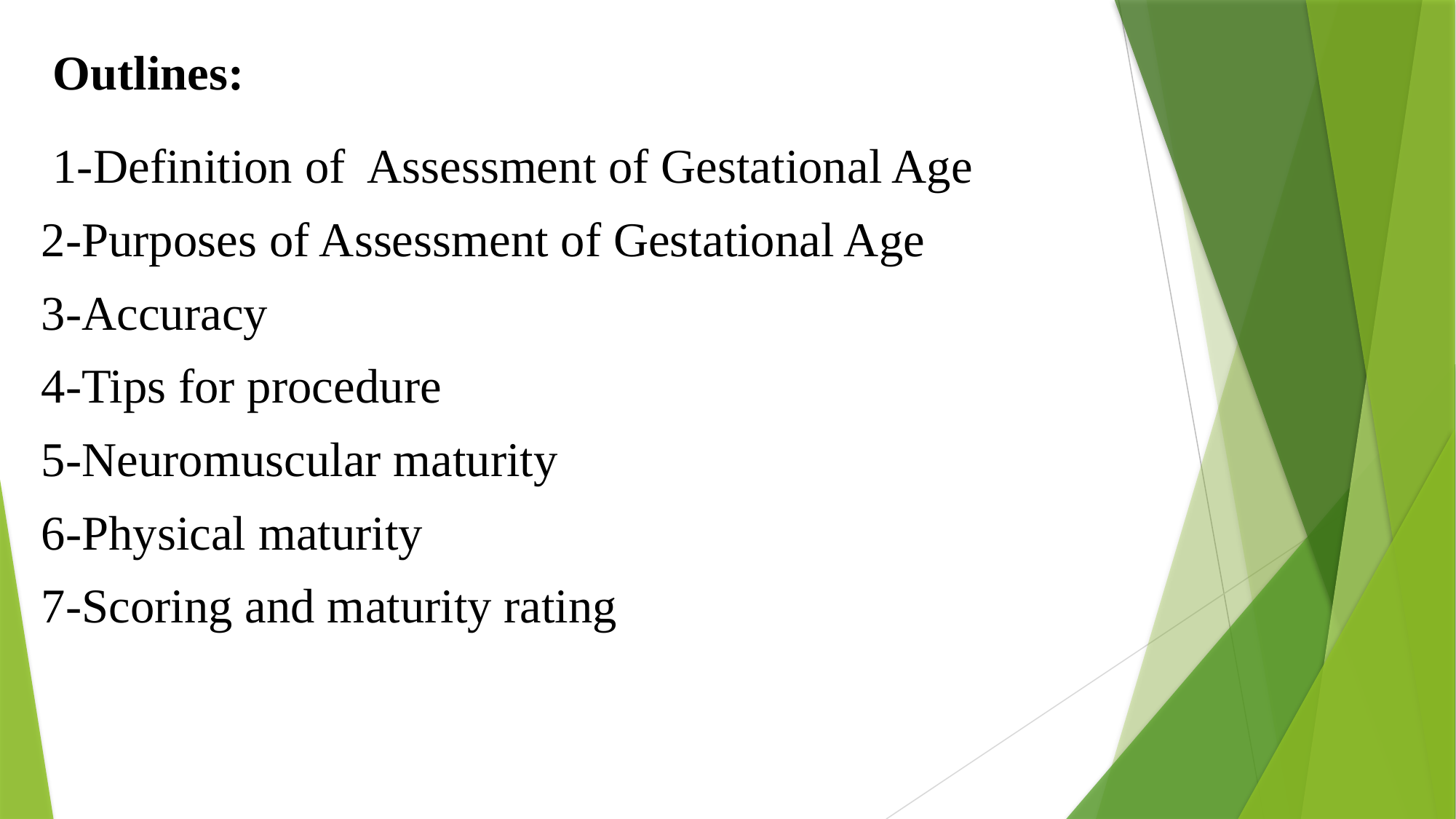

Outlines:
1-Definition of  Assessment of Gestational Age
2-Purposes of Assessment of Gestational Age
3-Accuracy
4-Tips for procedure
5-Neuromuscular maturity
6-Physical maturity
7-Scoring and maturity rating